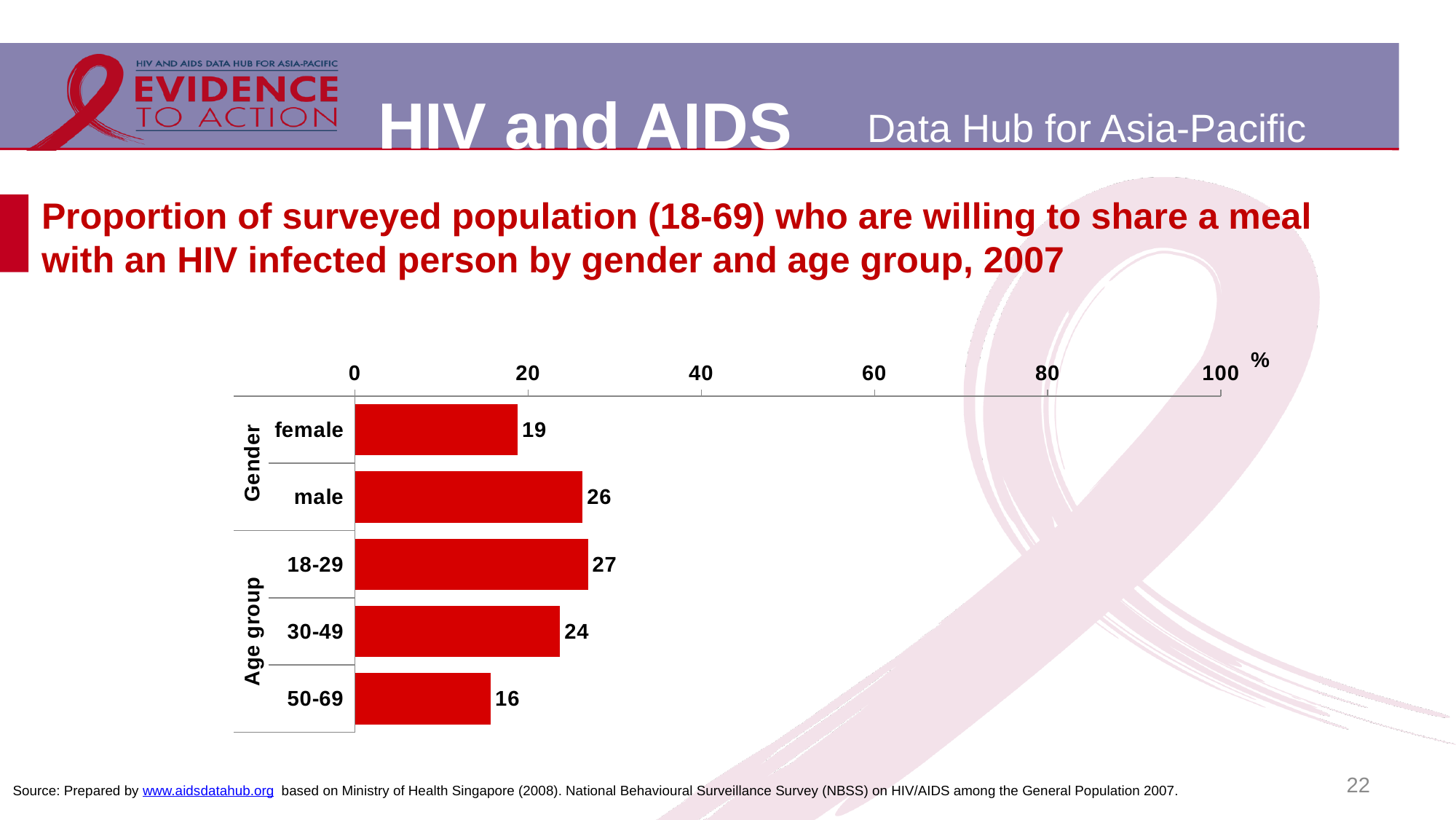

# Proportion of surveyed population (18-69) who are willing to share a meal with an HIV infected person by gender and age group, 2007

### Chart

| Category |  |
|---|---|
| female | 18.8 |
| male | 26.3 |
| 18-29 | 26.9 |
| 30-49 | 23.7 |
| 50-69 | 15.7 |
22
Source: Prepared by www.aidsdatahub.org  based on Ministry of Health Singapore (2008). National Behavioural Surveillance Survey (NBSS) on HIV/AIDS among the General Population 2007.